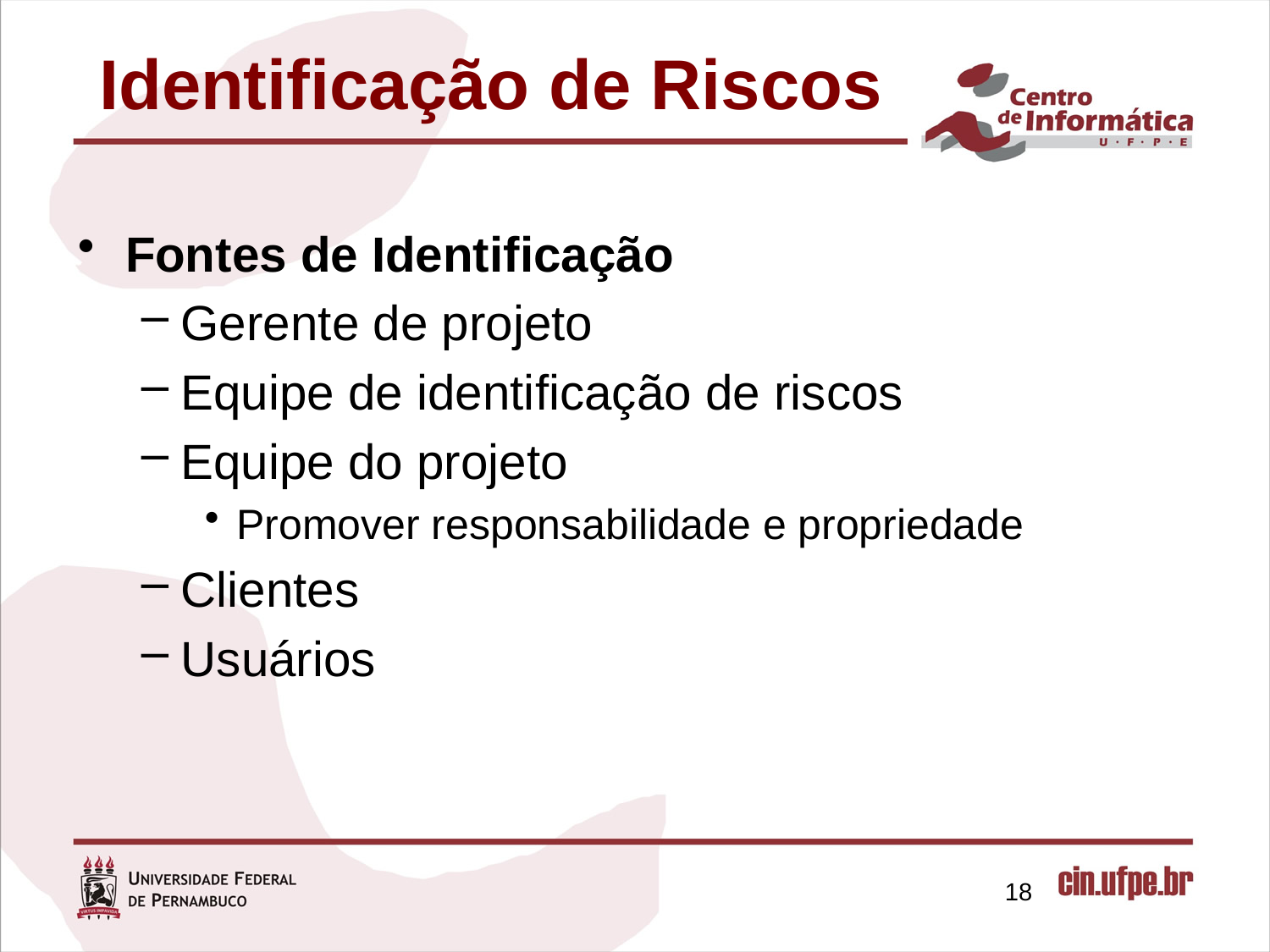

# Identificação de Riscos
Fontes de Identificação
Gerente de projeto
Equipe de identificação de riscos
Equipe do projeto
Promover responsabilidade e propriedade
Clientes
Usuários

18